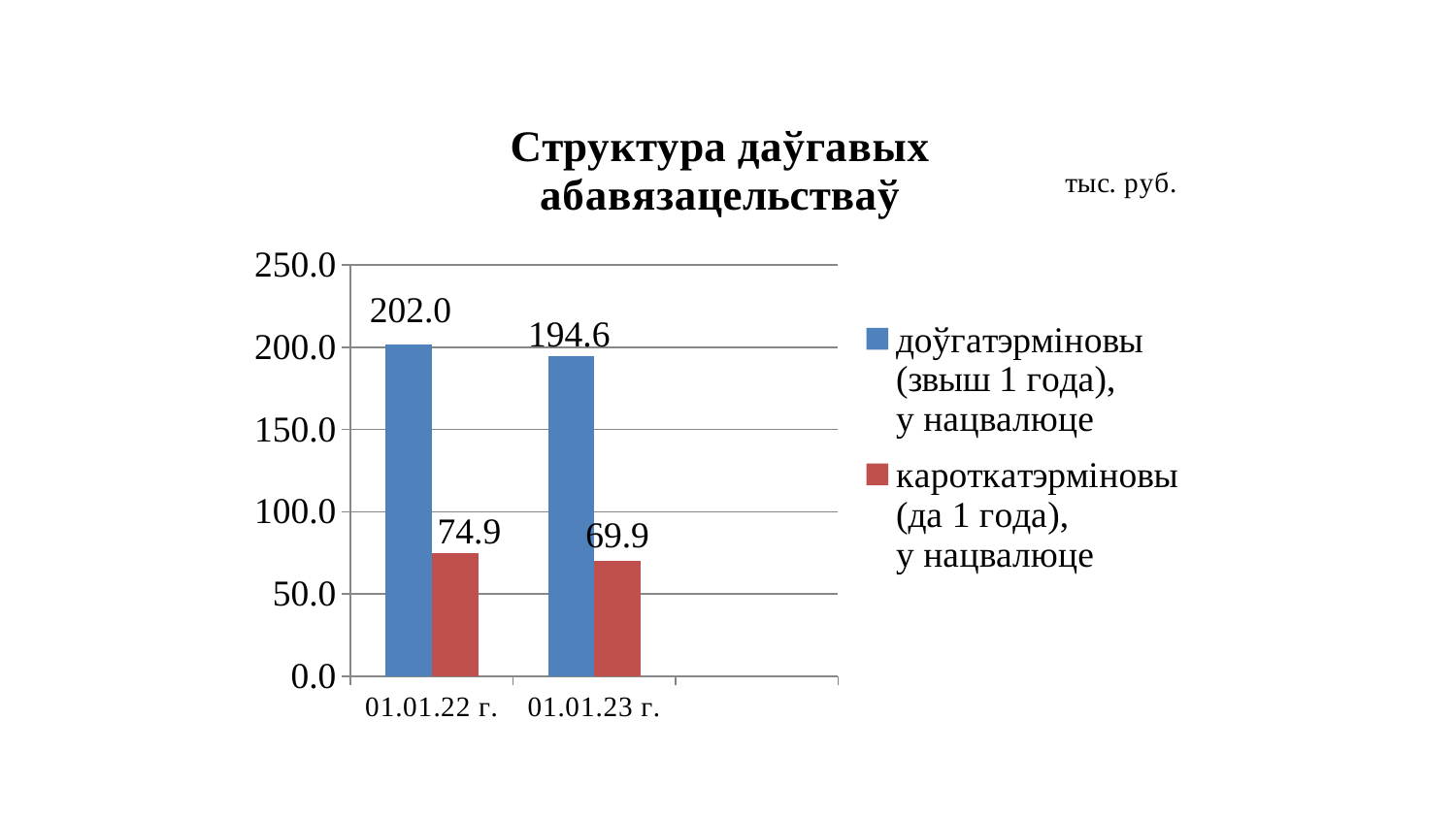

### Chart: Структура даўгавых абавязацельстваў

| Category | доўгатэрміновы (звыш 1 года),
у нацвалюце | кароткатэрміновы (да 1 года),
у нацвалюце |
|---|---|---|
| 01.01.22 г. | 202.0 | 74.9 |
| 01.01.23 г. | 194.6 | 69.9 |